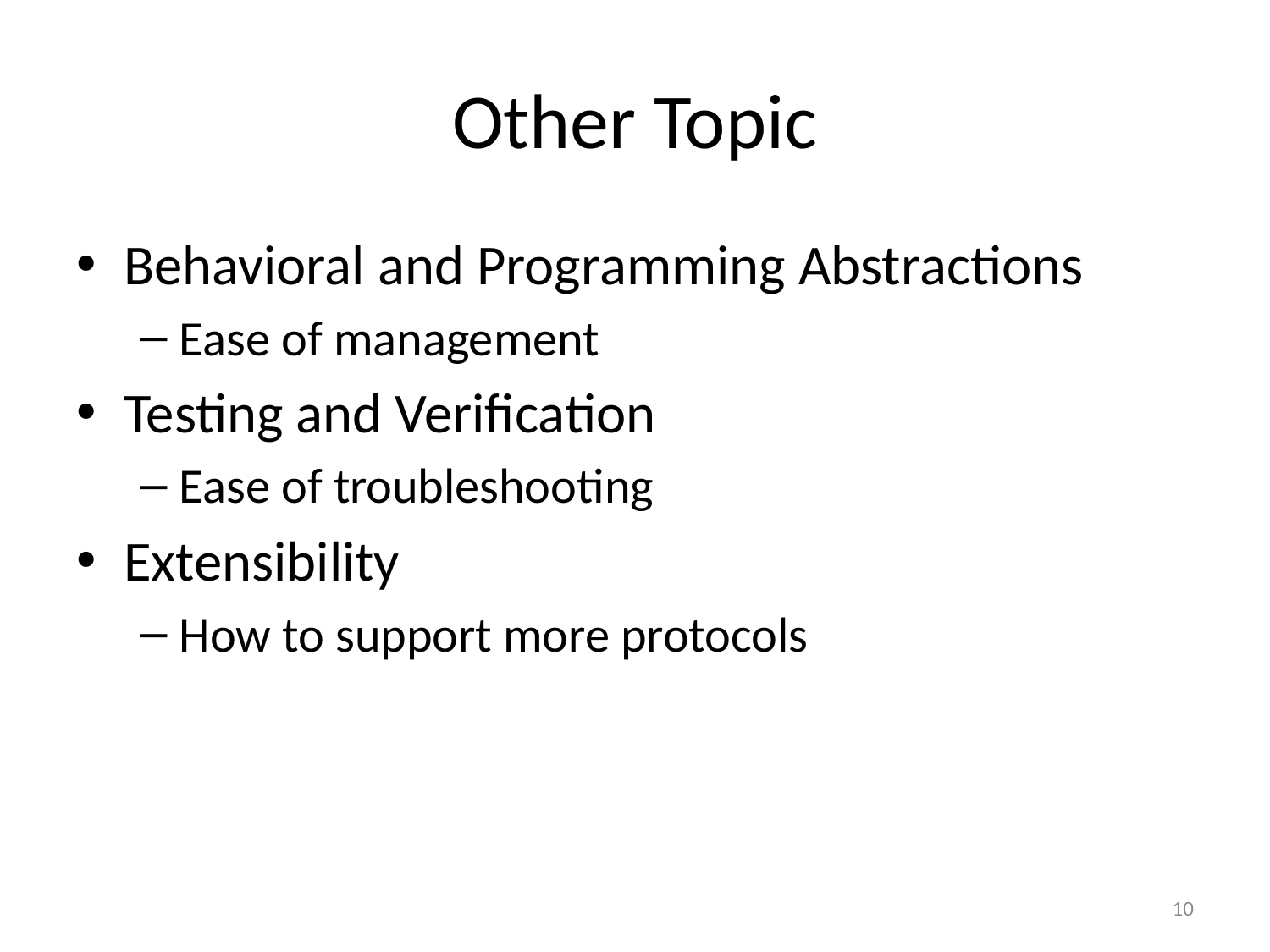

# Other Topic
Behavioral and Programming Abstractions
Ease of management
Testing and Verification
Ease of troubleshooting
Extensibility
How to support more protocols
10